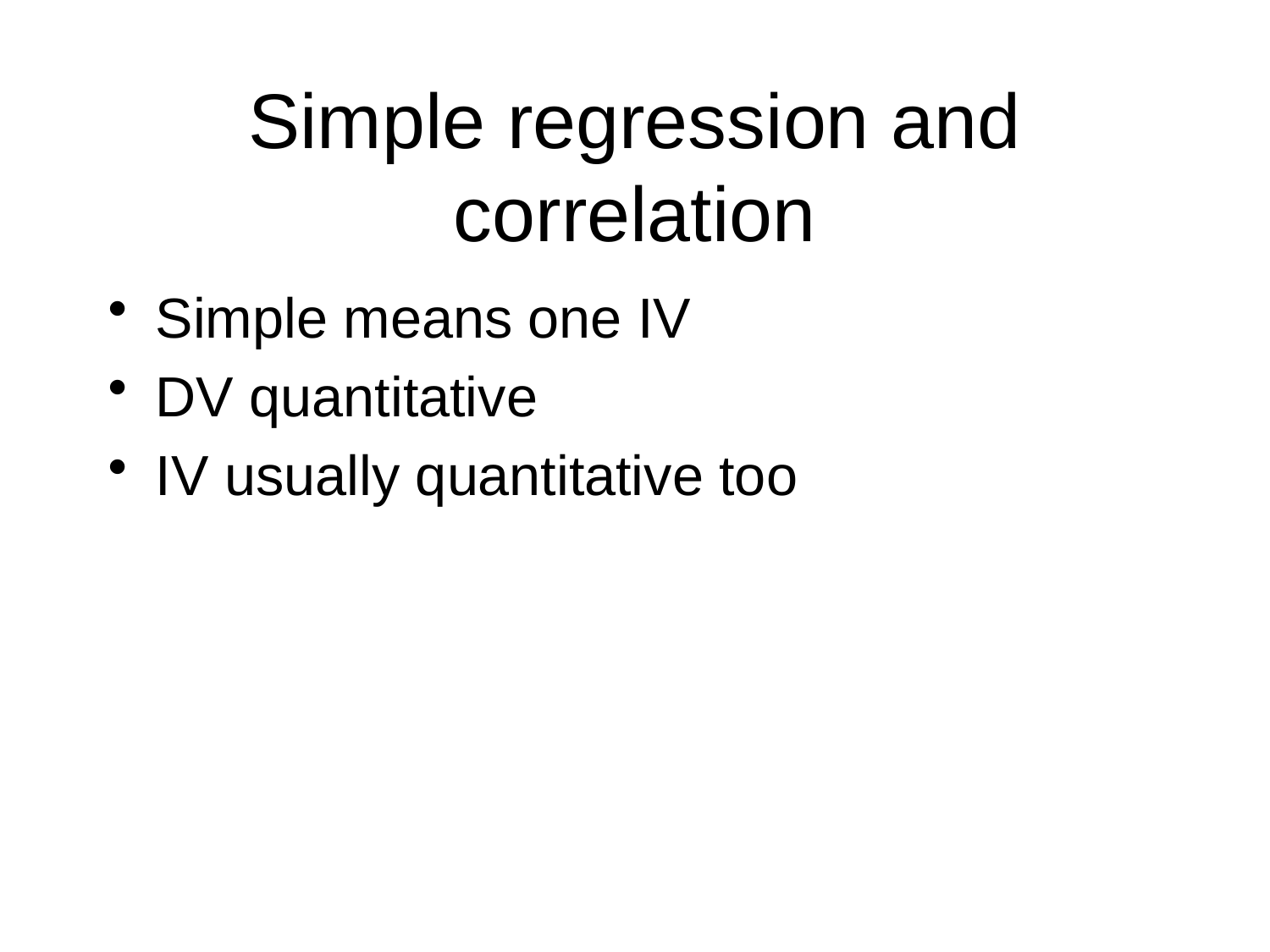

# Simple regression and correlation
Simple means one IV
DV quantitative
IV usually quantitative too